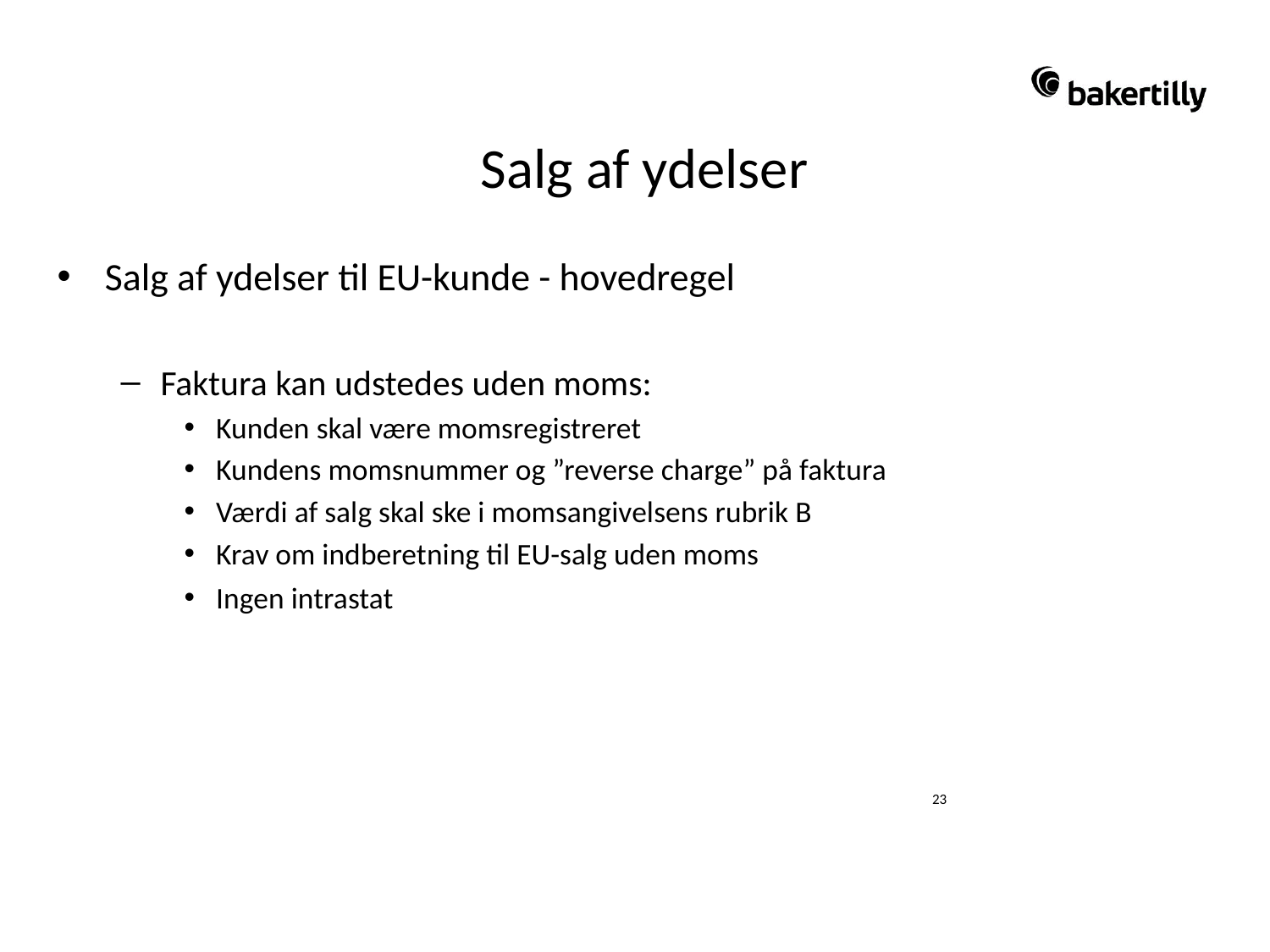

# Salg af ydelser
Salg af ydelser – B
Salg af ydelser til EU-kunde - hovedregel

Faktura kan udstedes uden moms:
Kunden skal være momsregistreret
Kundens momsnummer og ”reverse charge” på faktura
Værdi af salg skal ske i momsangivelsens rubrik B
Krav om indberetning til EU-salg uden moms
Ingen intrastat
23